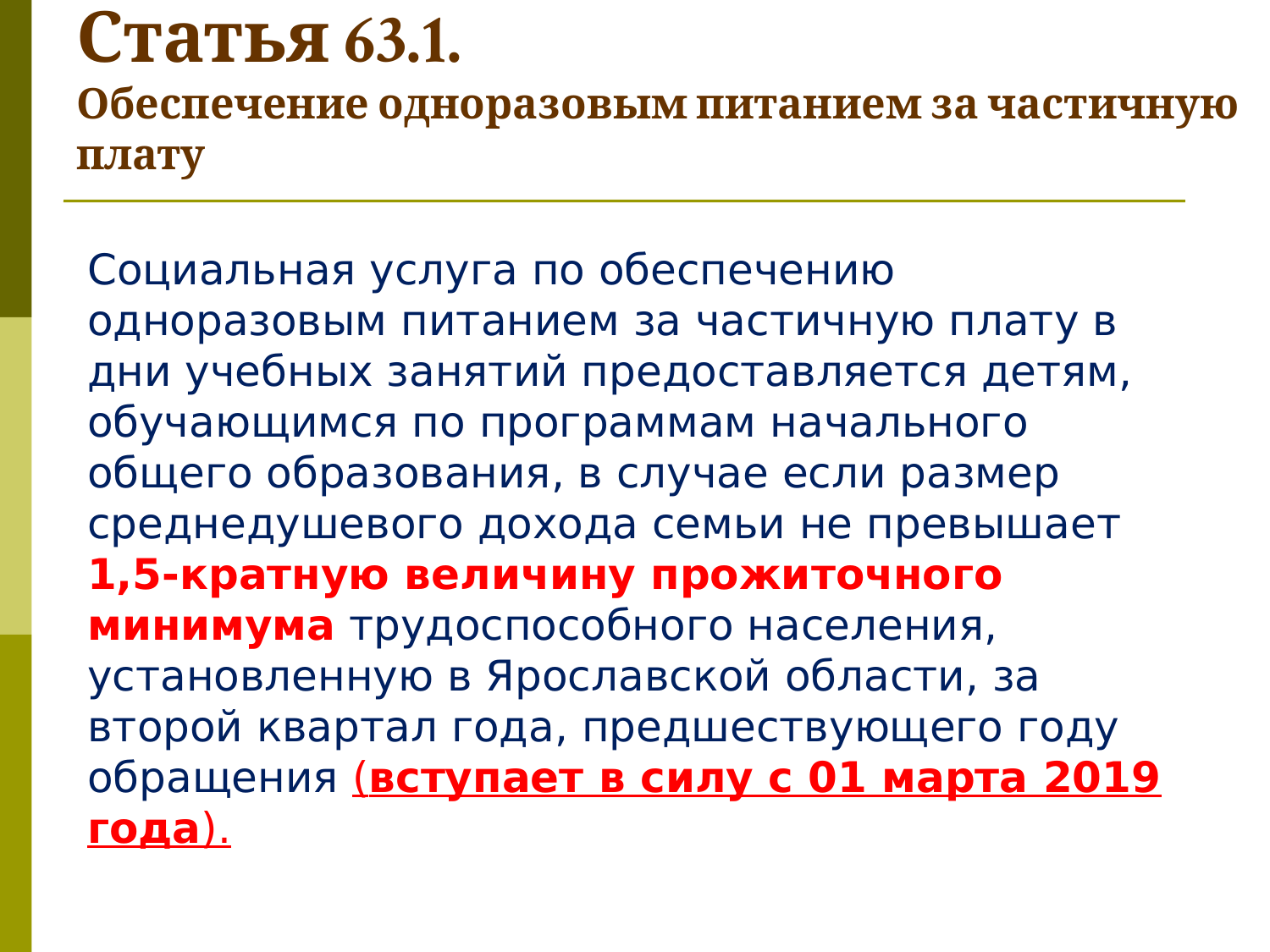

Статья 63.1.
Обеспечение одноразовым питанием за частичную плату
Социальная услуга по обеспечению одноразовым питанием за частичную плату в дни учебных занятий предоставляется детям, обучающимся по программам начального общего образования, в случае если размер среднедушевого дохода семьи не превышает 1,5-кратную величину прожиточного минимума трудоспособного населения, установленную в Ярославской области, за второй квартал года, предшествующего году обращения (вступает в силу с 01 марта 2019 года).